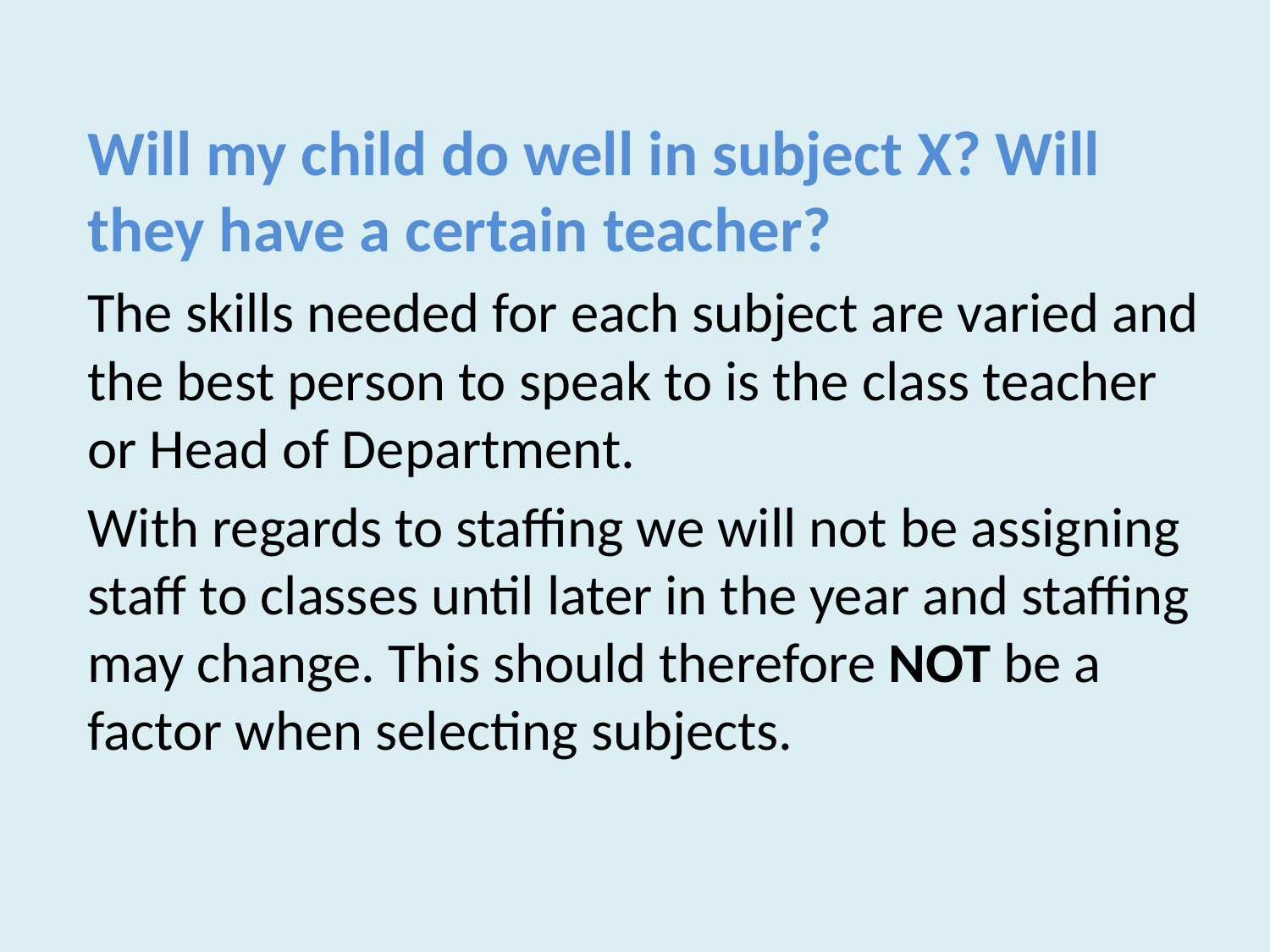

Will my child do well in subject X? Will they have a certain teacher?
The skills needed for each subject are varied and the best person to speak to is the class teacher or Head of Department.
With regards to staffing we will not be assigning staff to classes until later in the year and staffing may change. This should therefore NOT be a factor when selecting subjects.